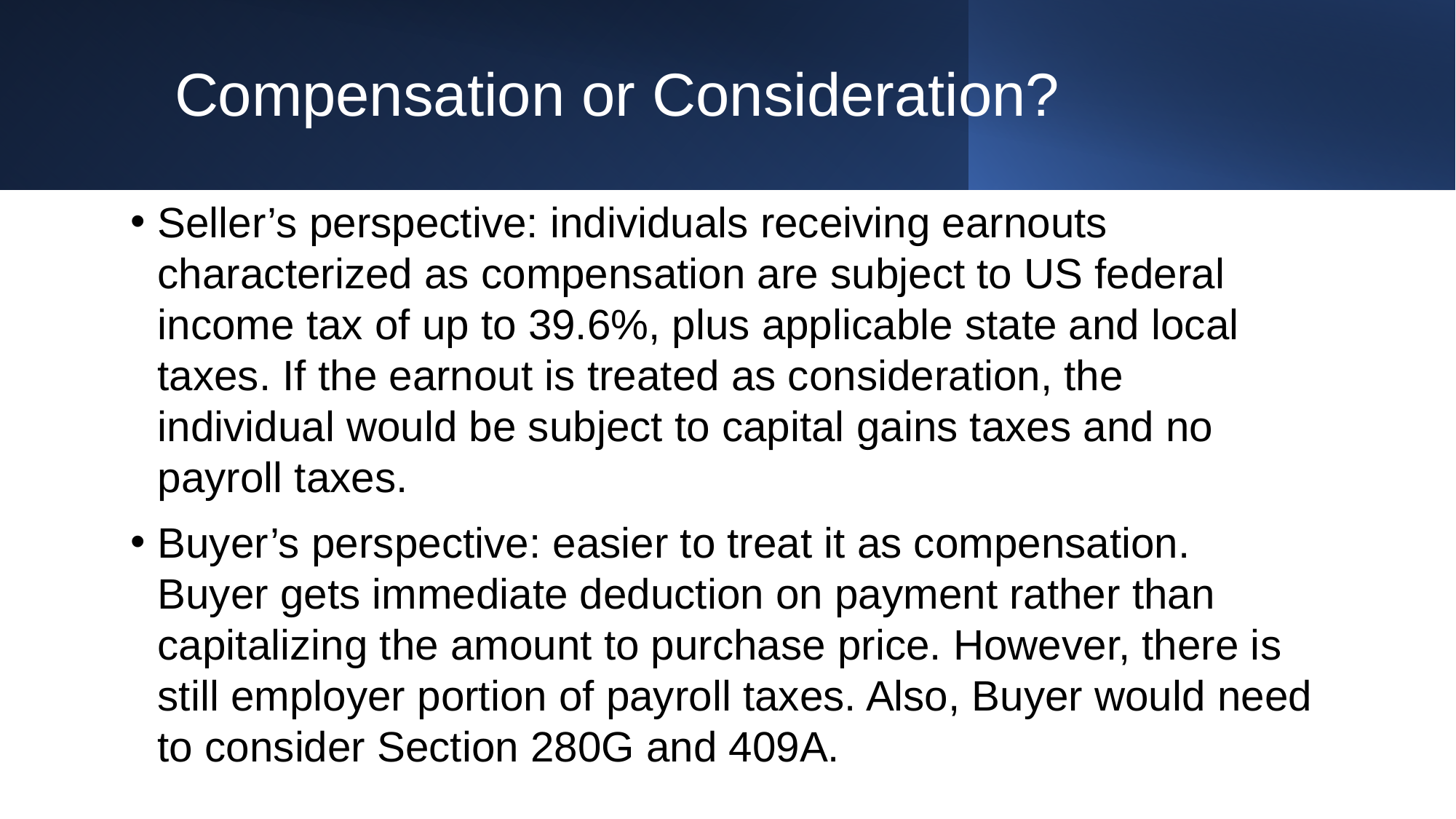

# Compensation or Consideration?
Seller’s perspective: individuals receiving earnouts characterized as compensation are subject to US federal income tax of up to 39.6%, plus applicable state and local taxes. If the earnout is treated as consideration, the individual would be subject to capital gains taxes and no payroll taxes.
Buyer’s perspective: easier to treat it as compensation. Buyer gets immediate deduction on payment rather than capitalizing the amount to purchase price. However, there is still employer portion of payroll taxes. Also, Buyer would need to consider Section 280G and 409A.